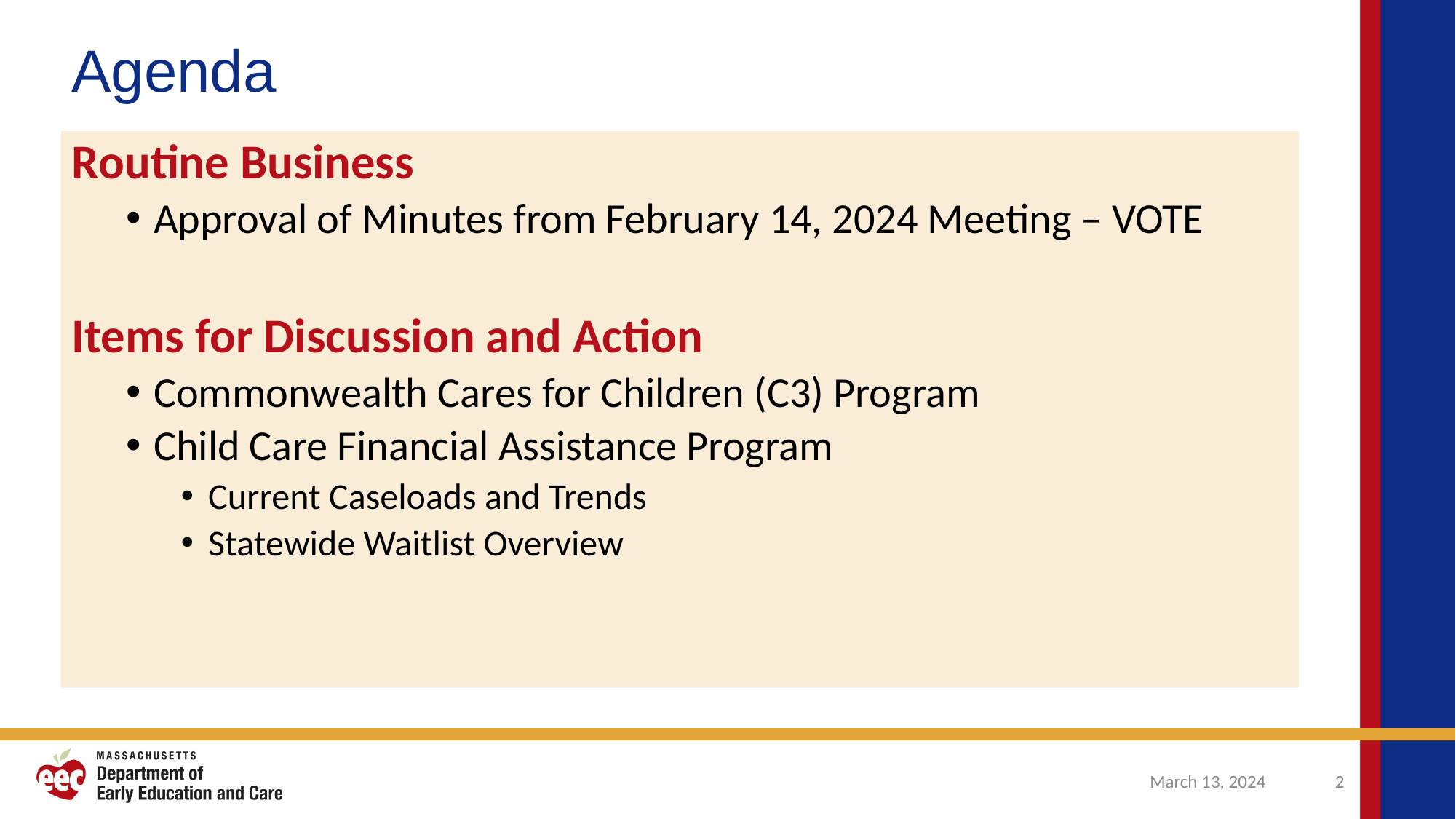

# Agenda
Routine Business
Approval of Minutes from February 14, 2024 Meeting – VOTE

Items for Discussion and Action
Commonwealth Cares for Children (C3) Program
Child Care Financial Assistance Program
Current Caseloads and Trends
Statewide Waitlist Overview

March 13, 2024
2